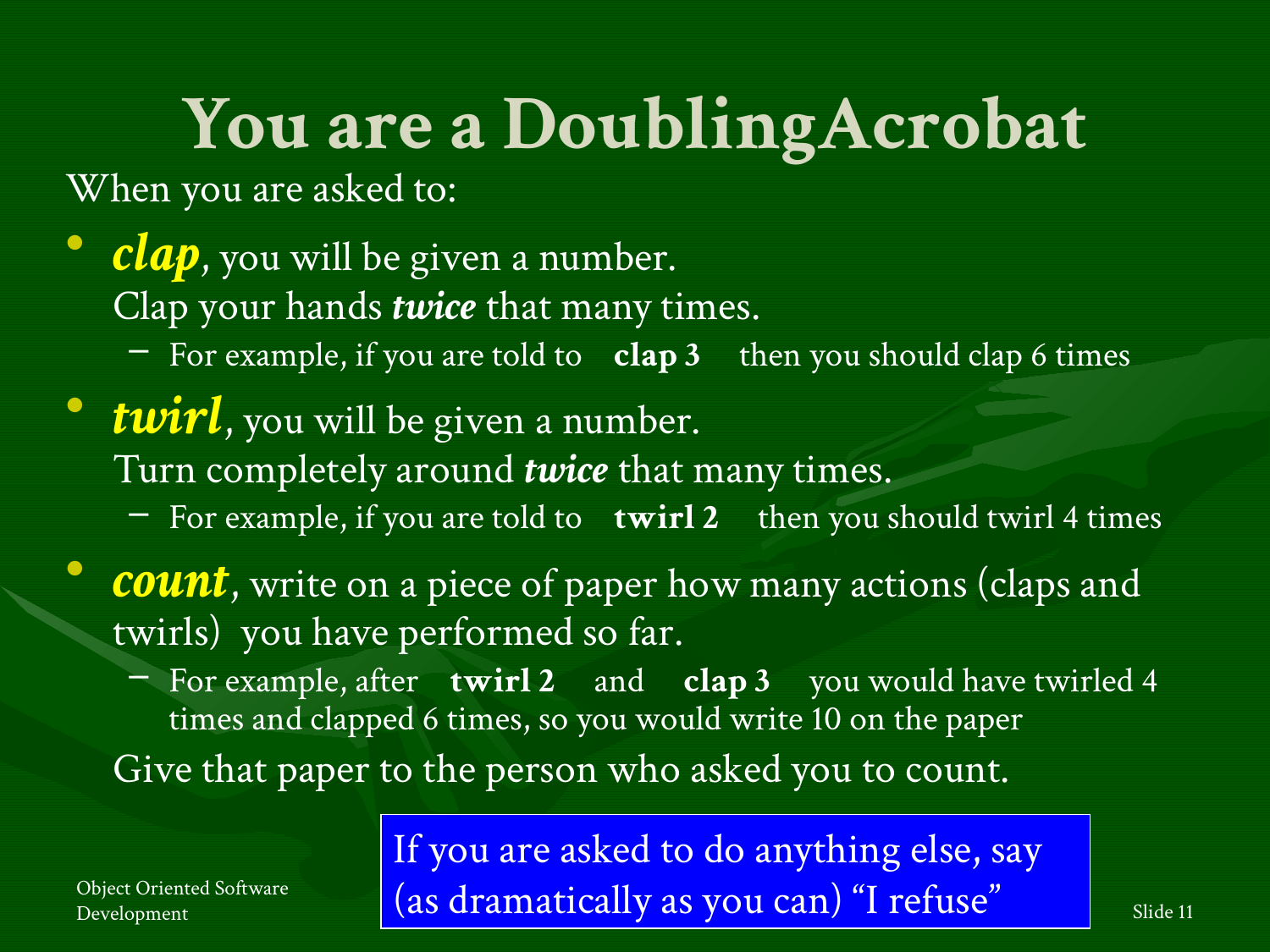

# You are a DoublingAcrobat
When you are asked to:
clap, you will be given a number.
Clap your hands twice that many times.
For example, if you are told to    clap 3     then you should clap 6 times
twirl, you will be given a number.
Turn completely around twice that many times.
For example, if you are told to    twirl 2     then you should twirl 4 times
count, write on a piece of paper how many actions (claps and twirls)  you have performed so far.
For example, after    twirl 2     and     clap 3     you would have twirled 4 times and clapped 6 times, so you would write 10 on the paper
	Give that paper to the person who asked you to count.
If you are asked to do anything else, say (as dramatically as you can) “I refuse”
Object Oriented Software Development
Slide 11